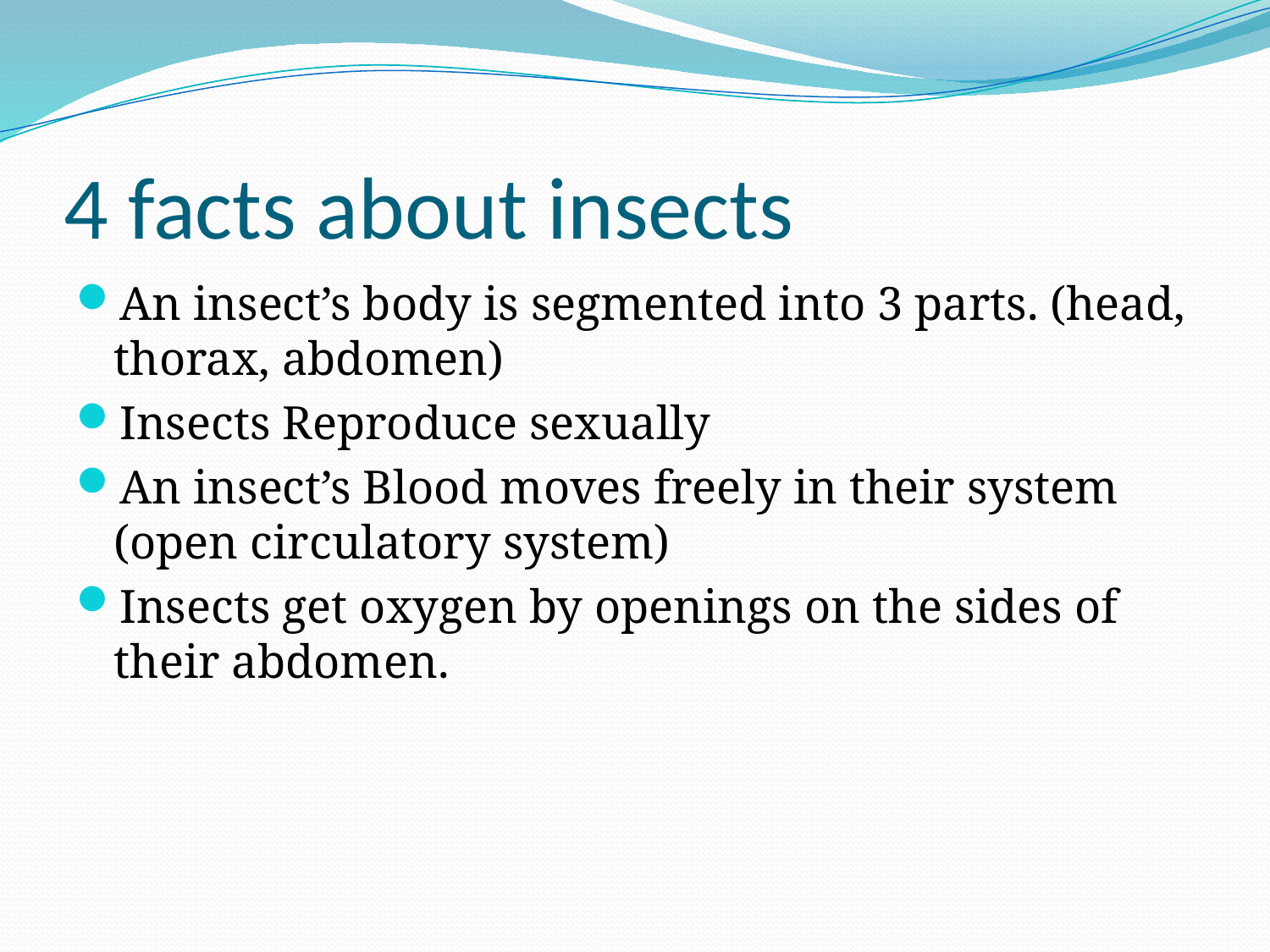

# 4 facts about insects
An insect’s body is segmented into 3 parts. (head, thorax, abdomen)
Insects Reproduce sexually
An insect’s Blood moves freely in their system (open circulatory system)
Insects get oxygen by openings on the sides of their abdomen.